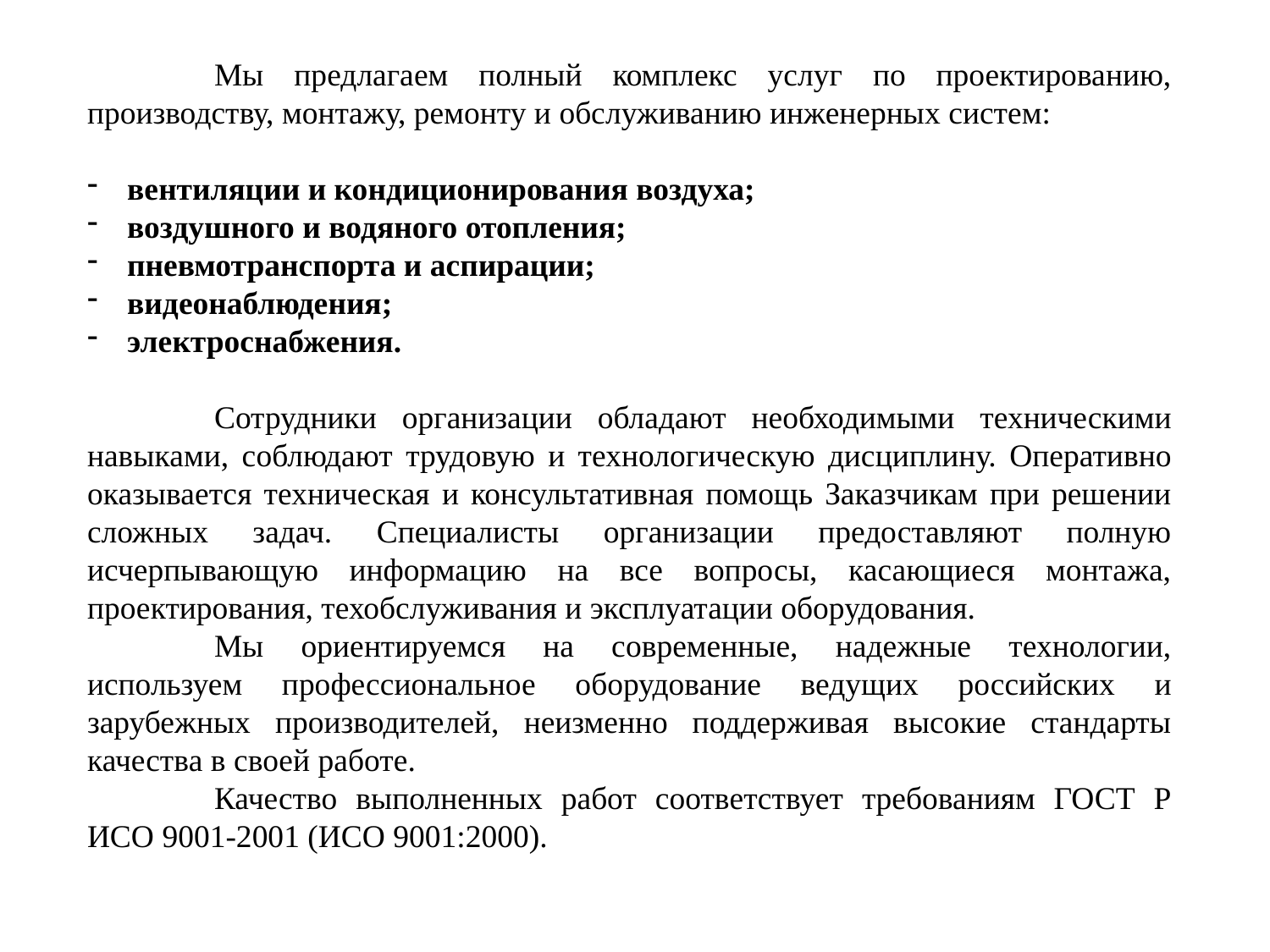

Мы предлагаем полный комплекс услуг по проектированию, производству, монтажу, ремонту и обслуживанию инженерных систем:

вентиляции и кондиционирования воздуха;
воздушного и водяного отопления;
пневмотранспорта и аспирации;
видеонаблюдения;
электроснабжения.

	Сотрудники организации обладают необходимыми техническими навыками, соблюдают трудовую и технологическую дисциплину. Оперативно оказывается техническая и консультативная помощь Заказчикам при решении сложных задач. Специалисты организации предоставляют полную исчерпывающую информацию на все вопросы, касающиеся монтажа, проектирования, техобслуживания и эксплуатации оборудования.
	Мы ориентируемся на современные, надежные технологии, используем профессиональное оборудование ведущих российских и зарубежных производителей, неизменно поддерживая высокие стандарты качества в своей работе.
	Качество выполненных работ соответствует требованиям ГОСТ Р ИСО 9001-2001 (ИСО 9001:2000).